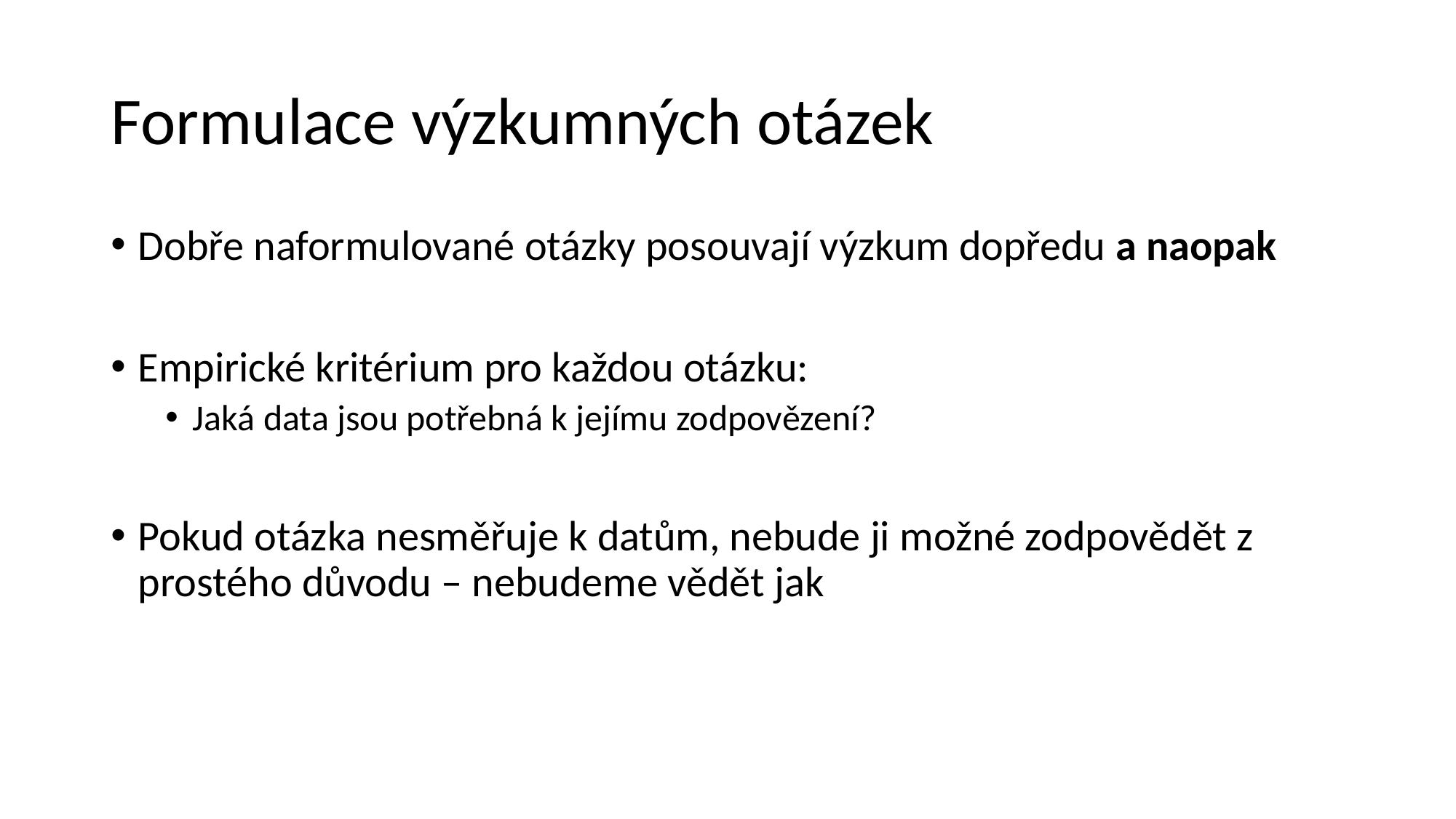

# Formulace výzkumných otázek
Dobře naformulované otázky posouvají výzkum dopředu a naopak

Empirické kritérium pro každou otázku:
Jaká data jsou potřebná k jejímu zodpovězení?

Pokud otázka nesměřuje k datům, nebude ji možné zodpovědět z prostého důvodu – nebudeme vědět jak